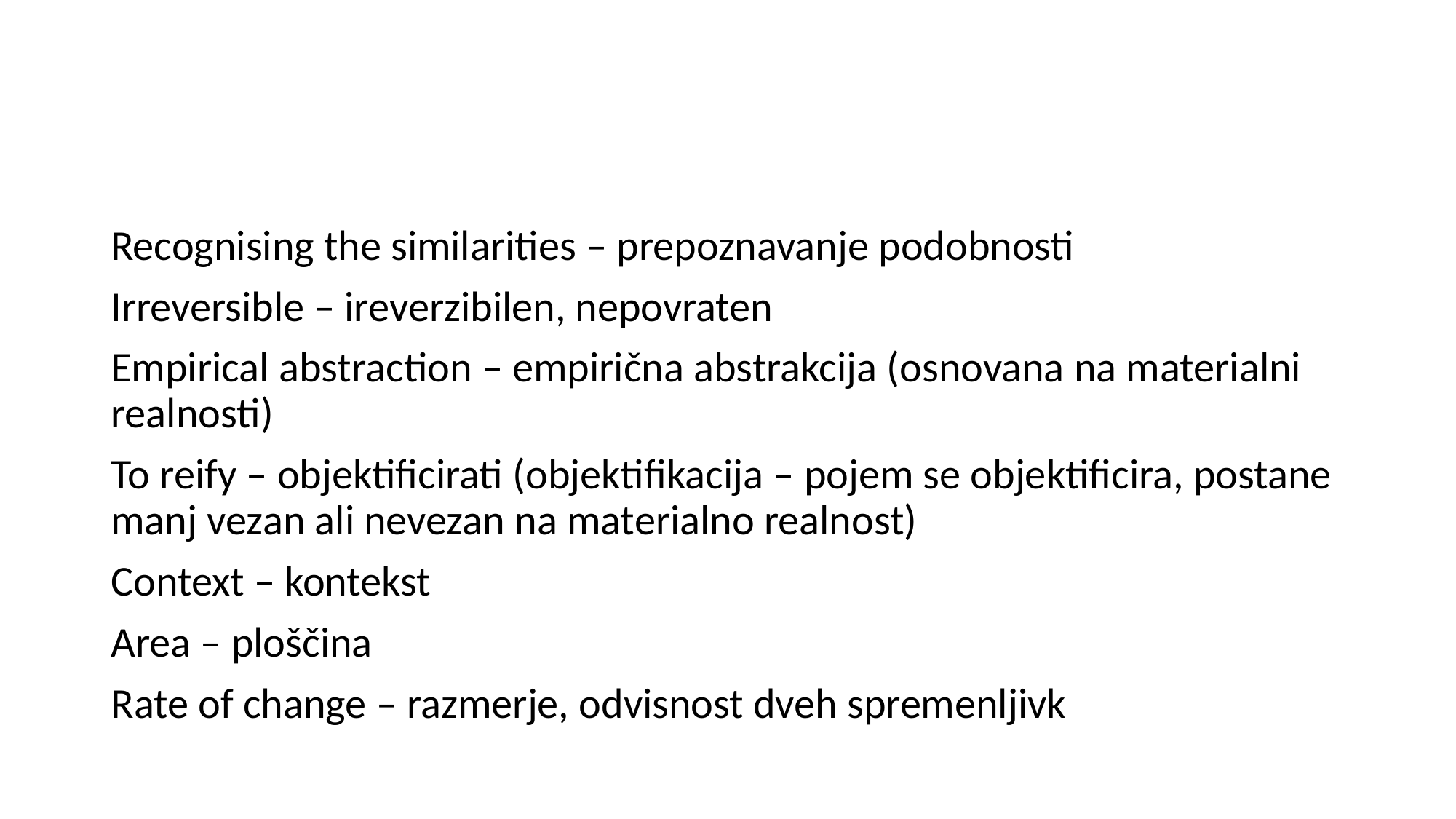

#
Recognising the similarities – prepoznavanje podobnosti
Irreversible – ireverzibilen, nepovraten
Empirical abstraction – empirična abstrakcija (osnovana na materialni realnosti)
To reify – objektificirati (objektifikacija – pojem se objektificira, postane manj vezan ali nevezan na materialno realnost)
Context – kontekst
Area – ploščina
Rate of change – razmerje, odvisnost dveh spremenljivk